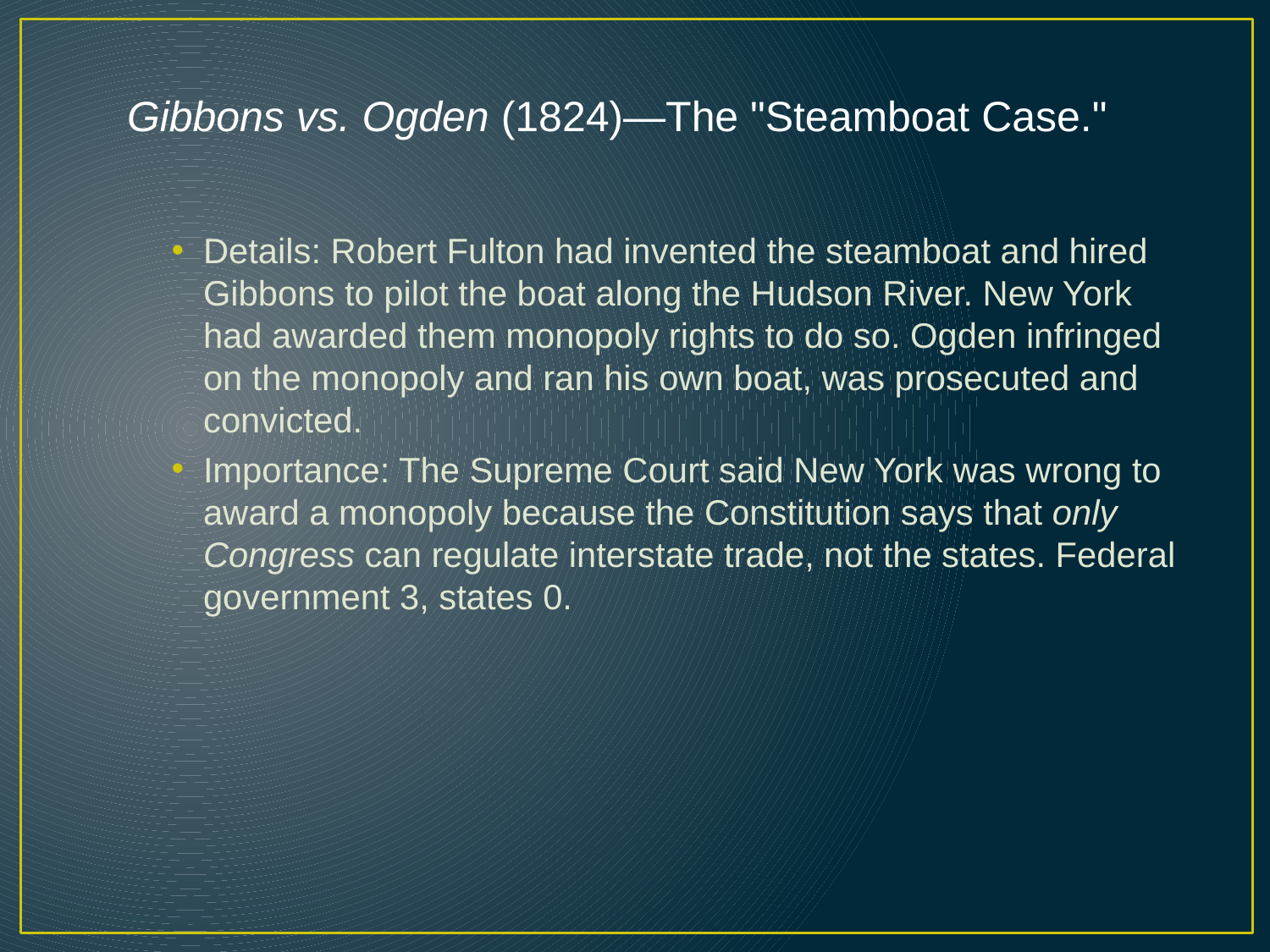

# Gibbons vs. Ogden (1824)—The "Steamboat Case."
Details: Robert Fulton had invented the steamboat and hired Gibbons to pilot the boat along the Hudson River. New York had awarded them monopoly rights to do so. Ogden infringed on the monopoly and ran his own boat, was prosecuted and convicted.
Importance: The Supreme Court said New York was wrong to award a monopoly because the Constitution says that only Congress can regulate interstate trade, not the states. Federal government 3, states 0.